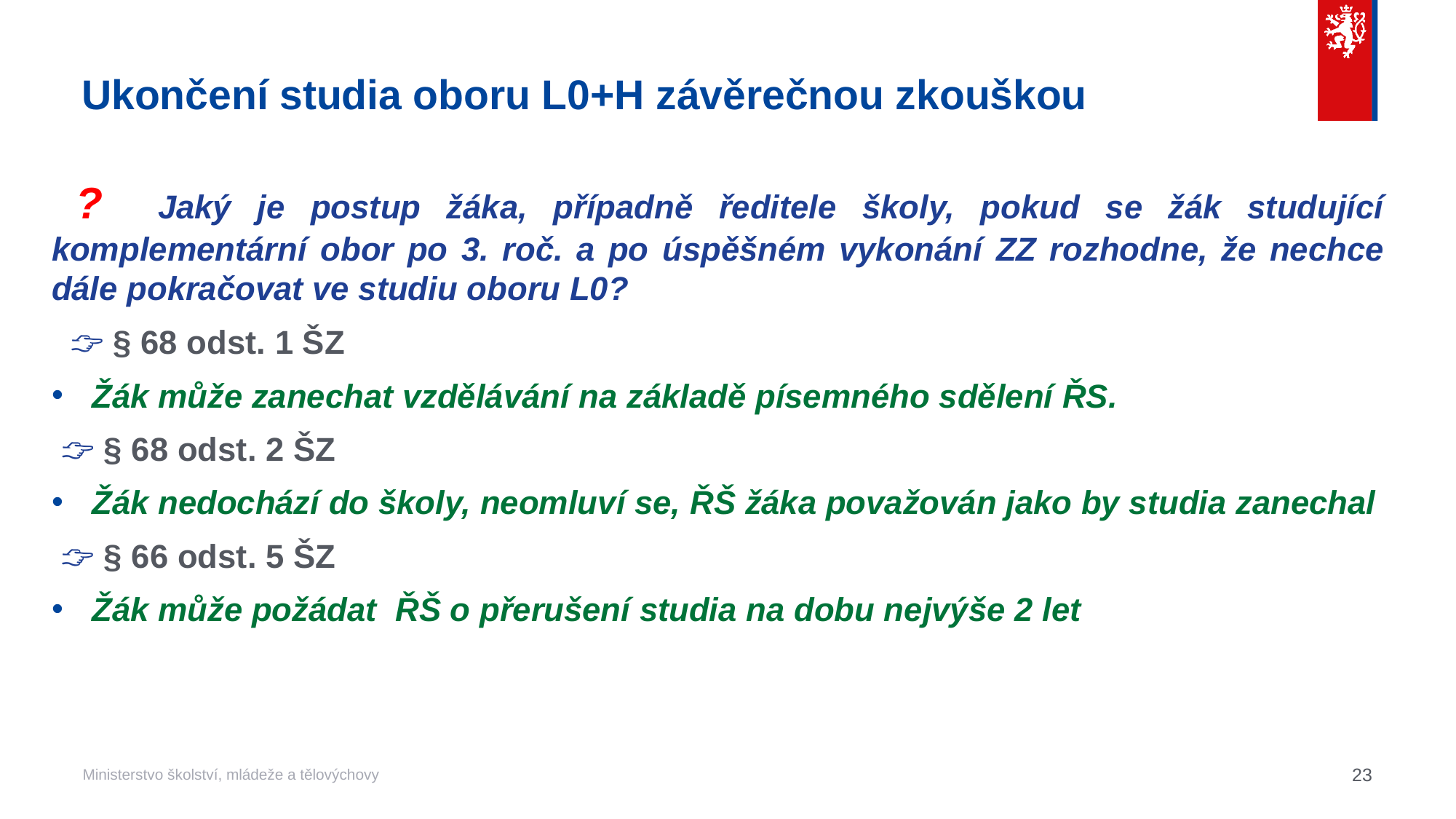

# Ukončení studia oboru L0+H závěrečnou zkouškou
 ?  Jaký je postup žáka, případně ředitele školy, pokud se žák studující komplementární obor po 3. roč. a po úspěšném vykonání ZZ rozhodne, že nechce dále pokračovat ve studiu oboru L0?
  👉 § 68 odst. 1 ŠZ
Žák může zanechat vzdělávání na základě písemného sdělení ŘS.
 👉 § 68 odst. 2 ŠZ
Žák nedochází do školy, neomluví se, ŘŠ žáka považován jako by studia zanechal
 👉 § 66 odst. 5 ŠZ
Žák může požádat  ŘŠ o přerušení studia na dobu nejvýše 2 let

23